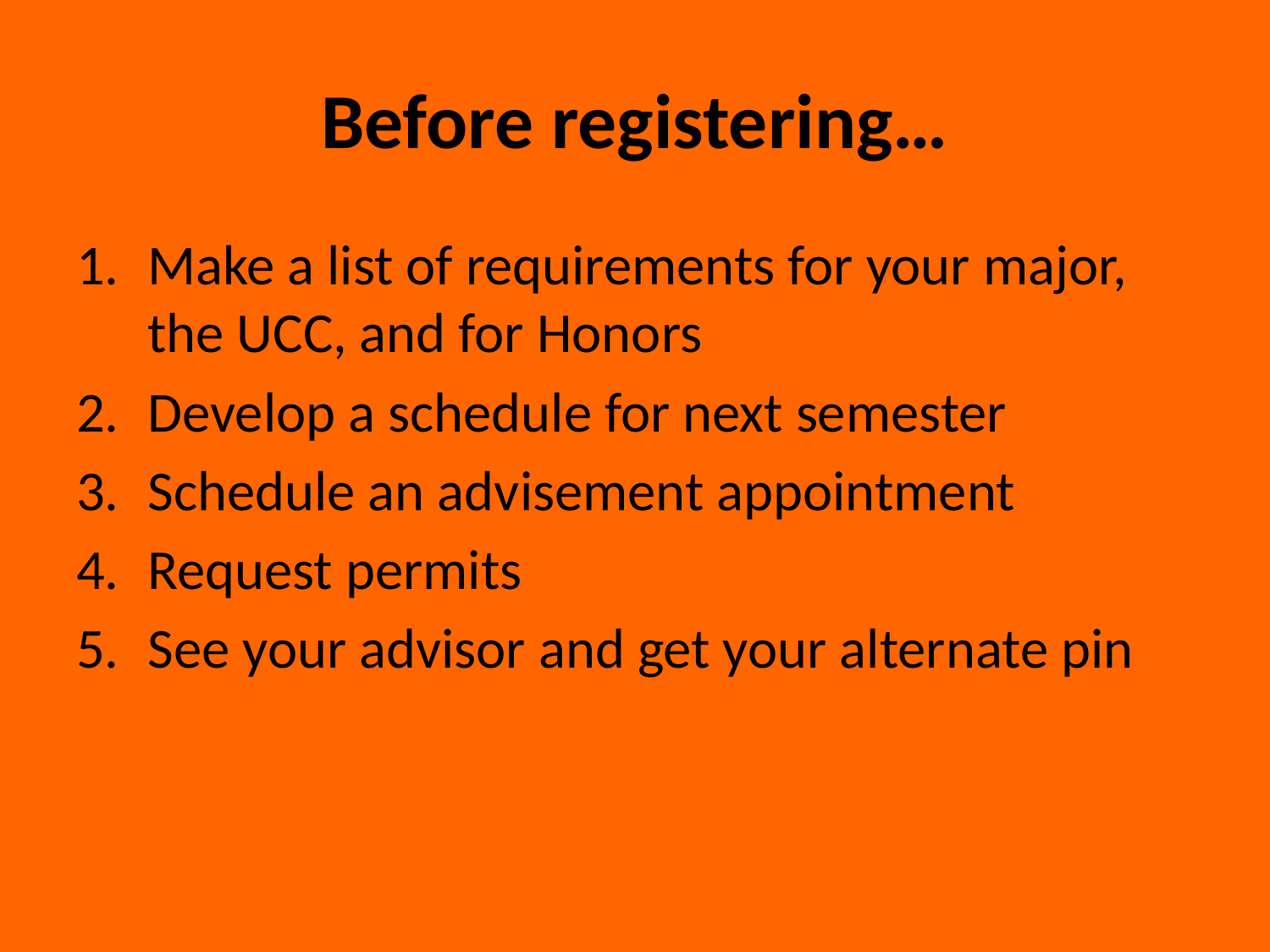

# Before registering…
Make a list of requirements for your major, the UCC, and for Honors
Develop a schedule for next semester
Schedule an advisement appointment
Request permits
See your advisor and get your alternate pin